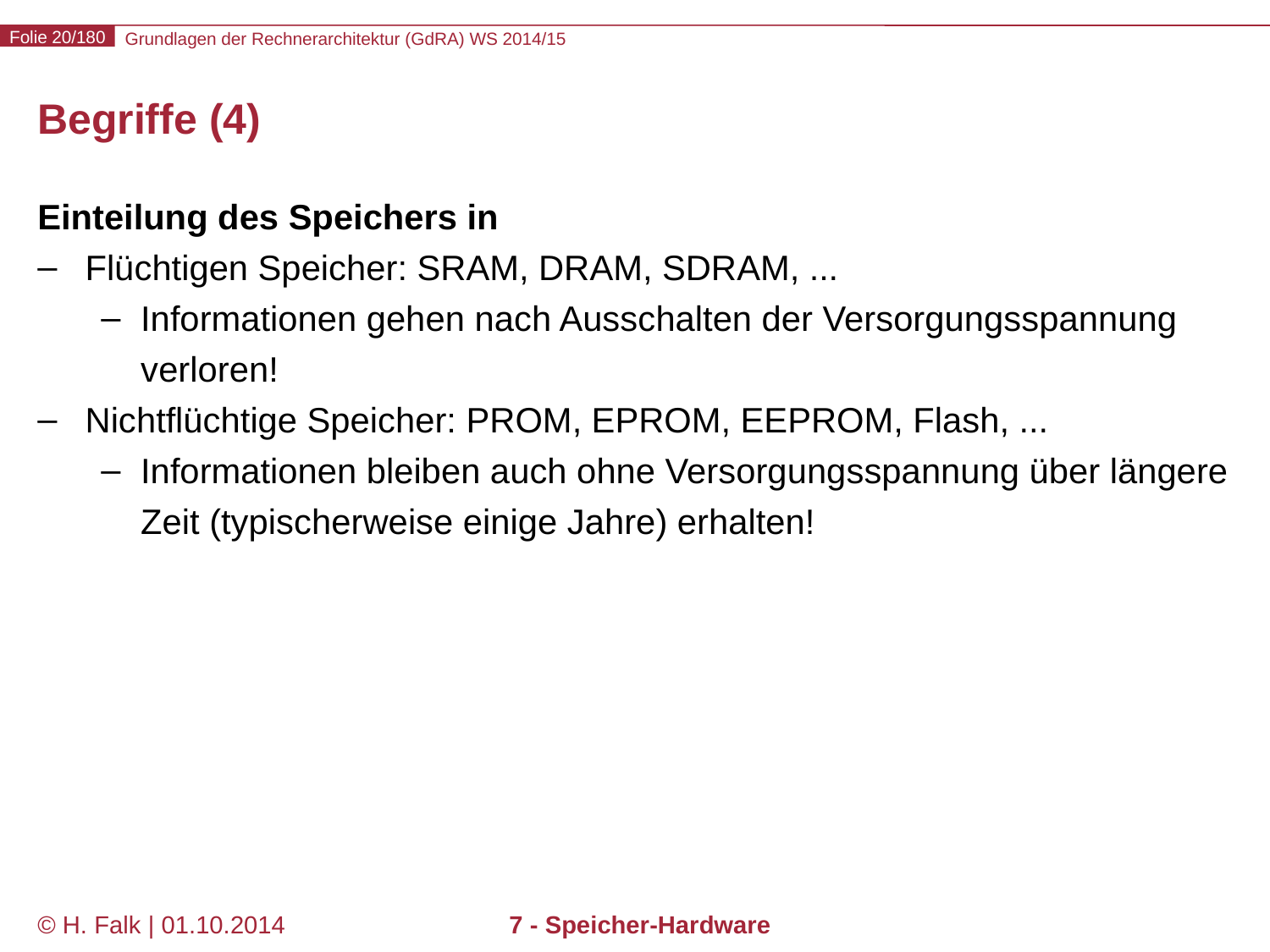

# Begriffe (4)
Einteilung des Speichers in
Flüchtigen Speicher: SRAM, DRAM, SDRAM, ...
Informationen gehen nach Ausschalten der Versorgungsspannung verloren!
Nichtflüchtige Speicher: PROM, EPROM, EEPROM, Flash, ...
Informationen bleiben auch ohne Versorgungsspannung über längere Zeit (typischerweise einige Jahre) erhalten!
© H. Falk | 01.10.2014
7 - Speicher-Hardware